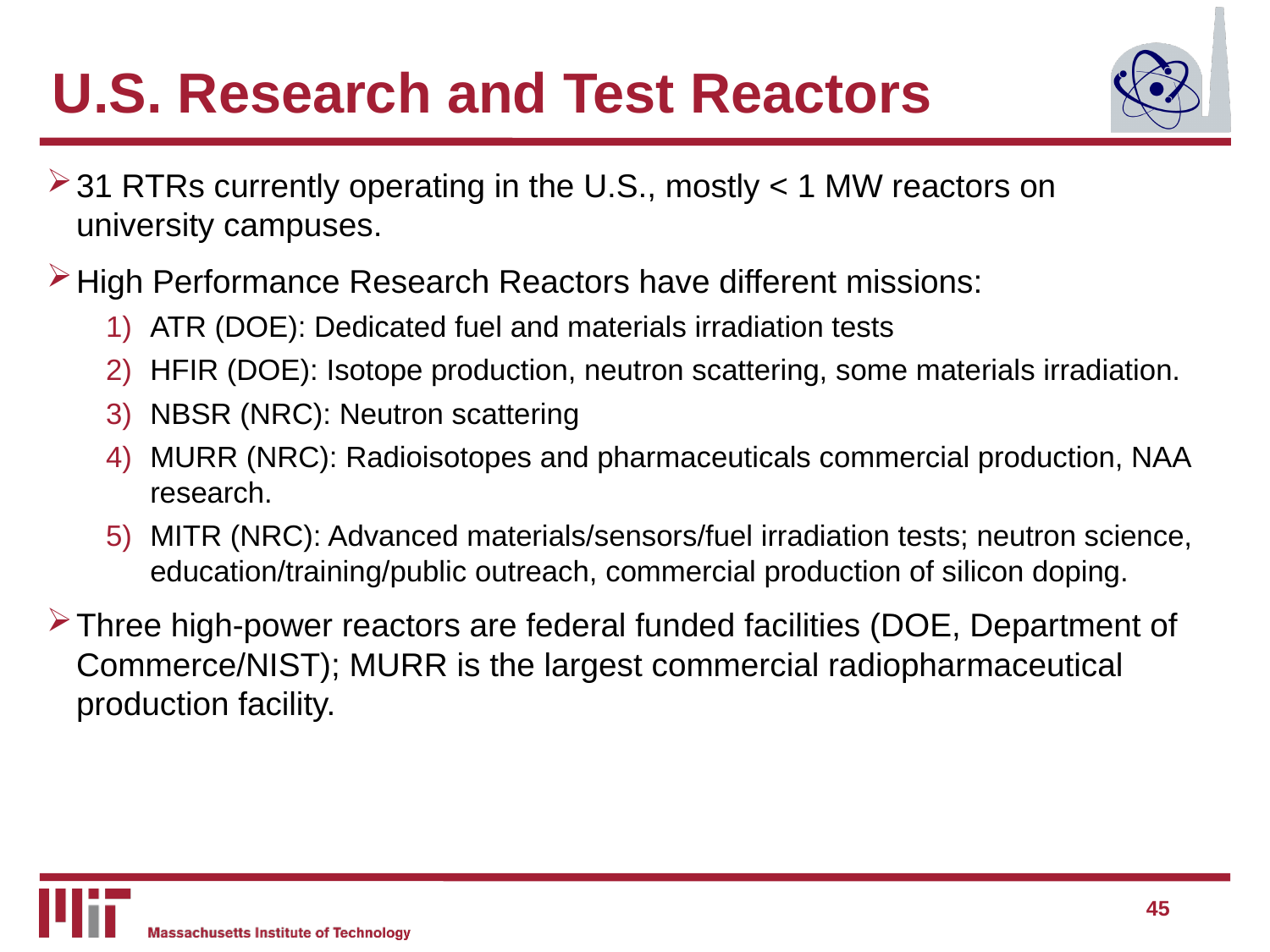

# U.S. Research and Test Reactors
31 RTRs currently operating in the U.S., mostly < 1 MW reactors on university campuses.
High Performance Research Reactors have different missions:
ATR (DOE): Dedicated fuel and materials irradiation tests
HFIR (DOE): Isotope production, neutron scattering, some materials irradiation.
NBSR (NRC): Neutron scattering
MURR (NRC): Radioisotopes and pharmaceuticals commercial production, NAA research.
MITR (NRC): Advanced materials/sensors/fuel irradiation tests; neutron science, education/training/public outreach, commercial production of silicon doping.
Three high-power reactors are federal funded facilities (DOE, Department of Commerce/NIST); MURR is the largest commercial radiopharmaceutical production facility.

45